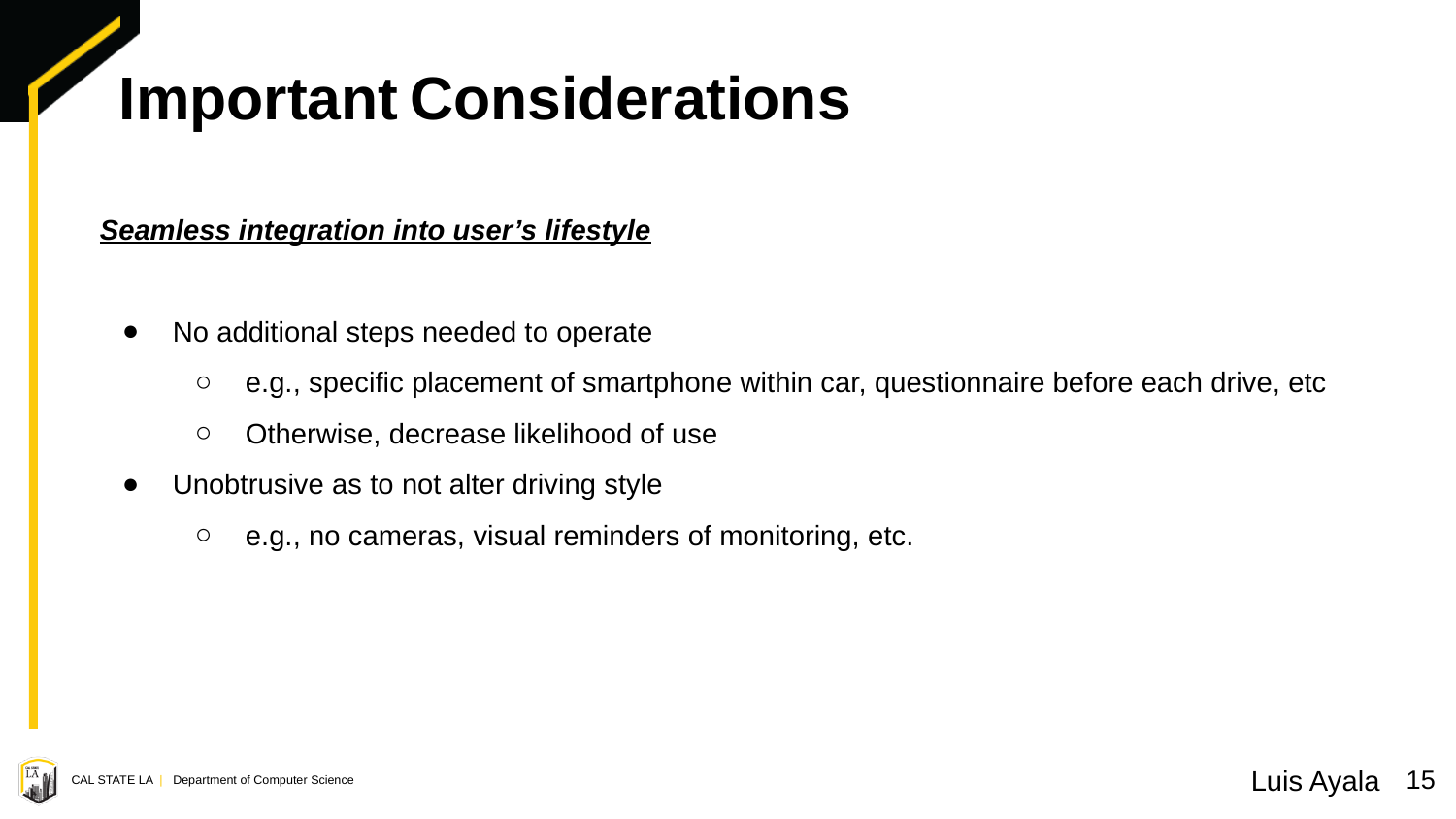

# Important Considerations
Seamless integration into user’s lifestyle

No additional steps needed to operate
e.g., specific placement of smartphone within car, questionnaire before each drive, etc
Otherwise, decrease likelihood of use
Unobtrusive as to not alter driving style
e.g., no cameras, visual reminders of monitoring, etc.

Luis Ayala
15